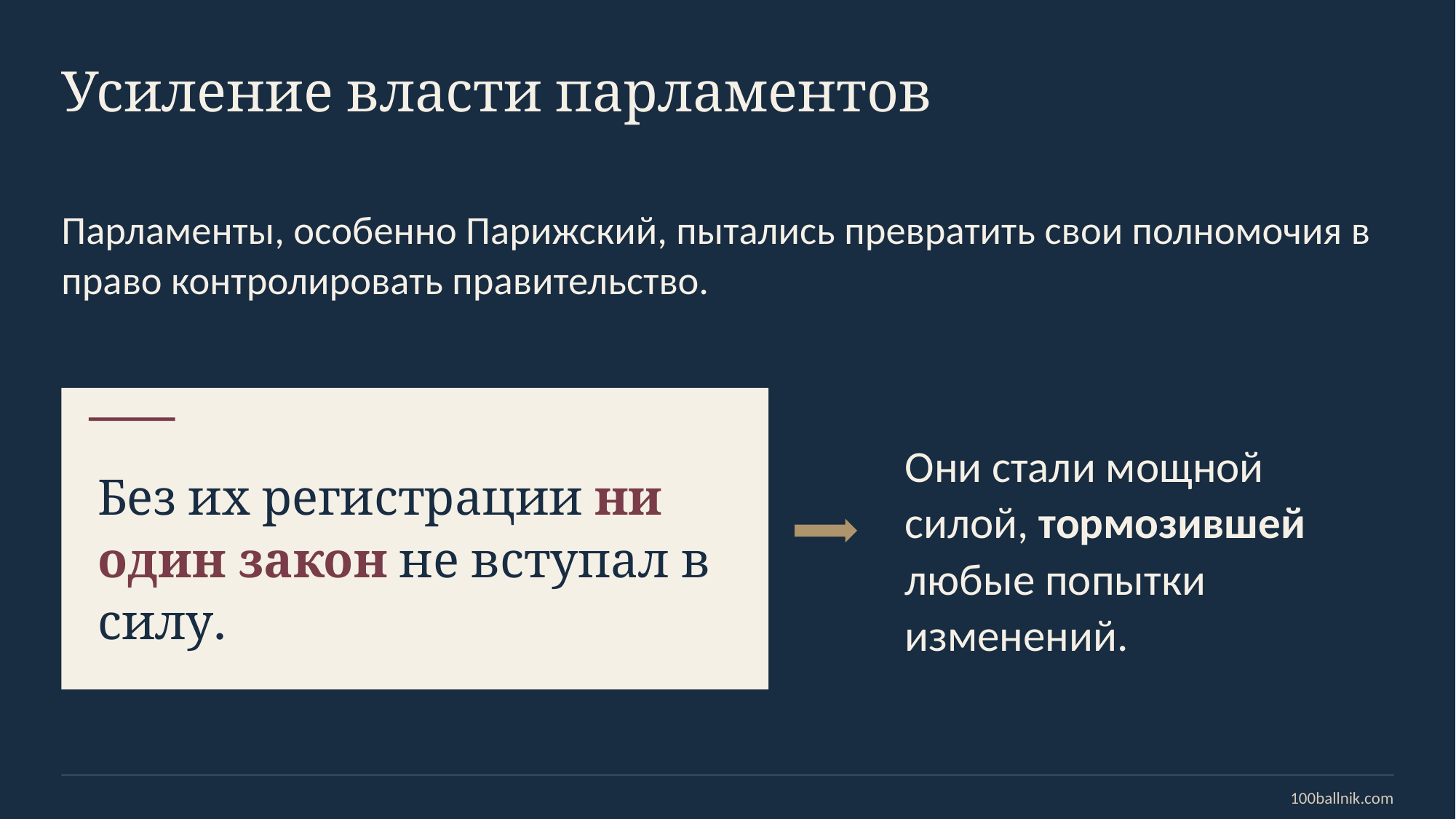

Усиление власти парламентов
Парламенты, особенно Парижский, пытались превратить свои полномочия в право контролировать правительство.

Они стали мощной силой, тормозившей любые попытки изменений.
Без их регистрации ни один закон не вступал в силу.

100ballnik.com